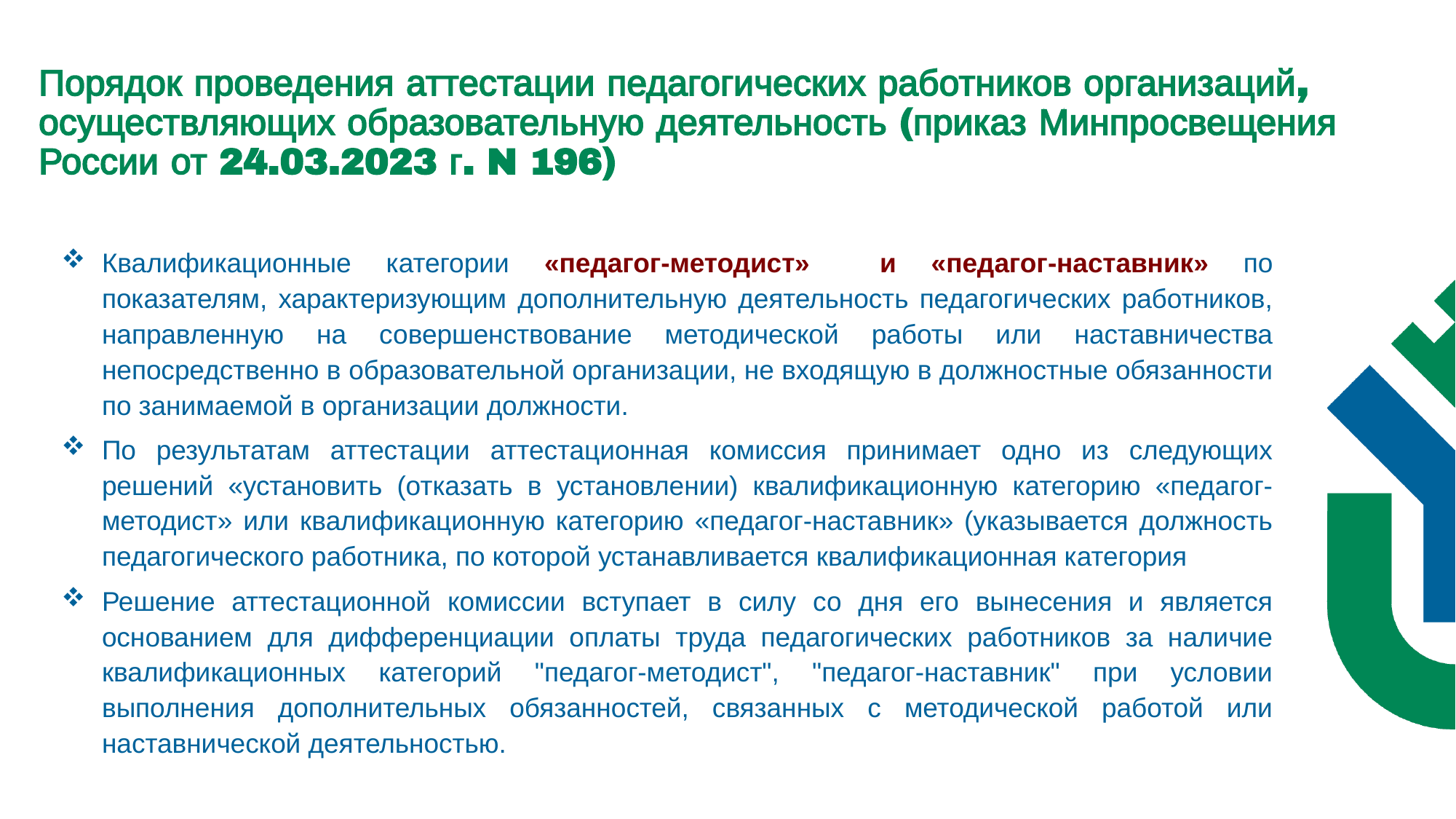

Порядок проведения аттестации педагогических работников организаций, осуществляющих образовательную деятельность (приказ Минпросвещения России от 24.03.2023 г. N 196)
Квалификационные категории «педагог-методист»  и «педагог-наставник» по показателям, характеризующим дополнительную деятельность педагогических работников, направленную на совершенствование методической работы или наставничества непосредственно в образовательной организации, не входящую в должностные обязанности по занимаемой в организации должности.
По результатам аттестации аттестационная комиссия принимает одно из следующих решений «установить (отказать в установлении) квалификационную категорию «педагог-методист» или квалификационную категорию «педагог-наставник» (указывается должность педагогического работника, по которой устанавливается квалификационная категория
Решение аттестационной комиссии вступает в силу со дня его вынесения и является основанием для дифференциации оплаты труда педагогических работников за наличие квалификационных категорий "педагог-методист", "педагог-наставник" при условии выполнения дополнительных обязанностей, связанных с методической работой или наставнической деятельностью.